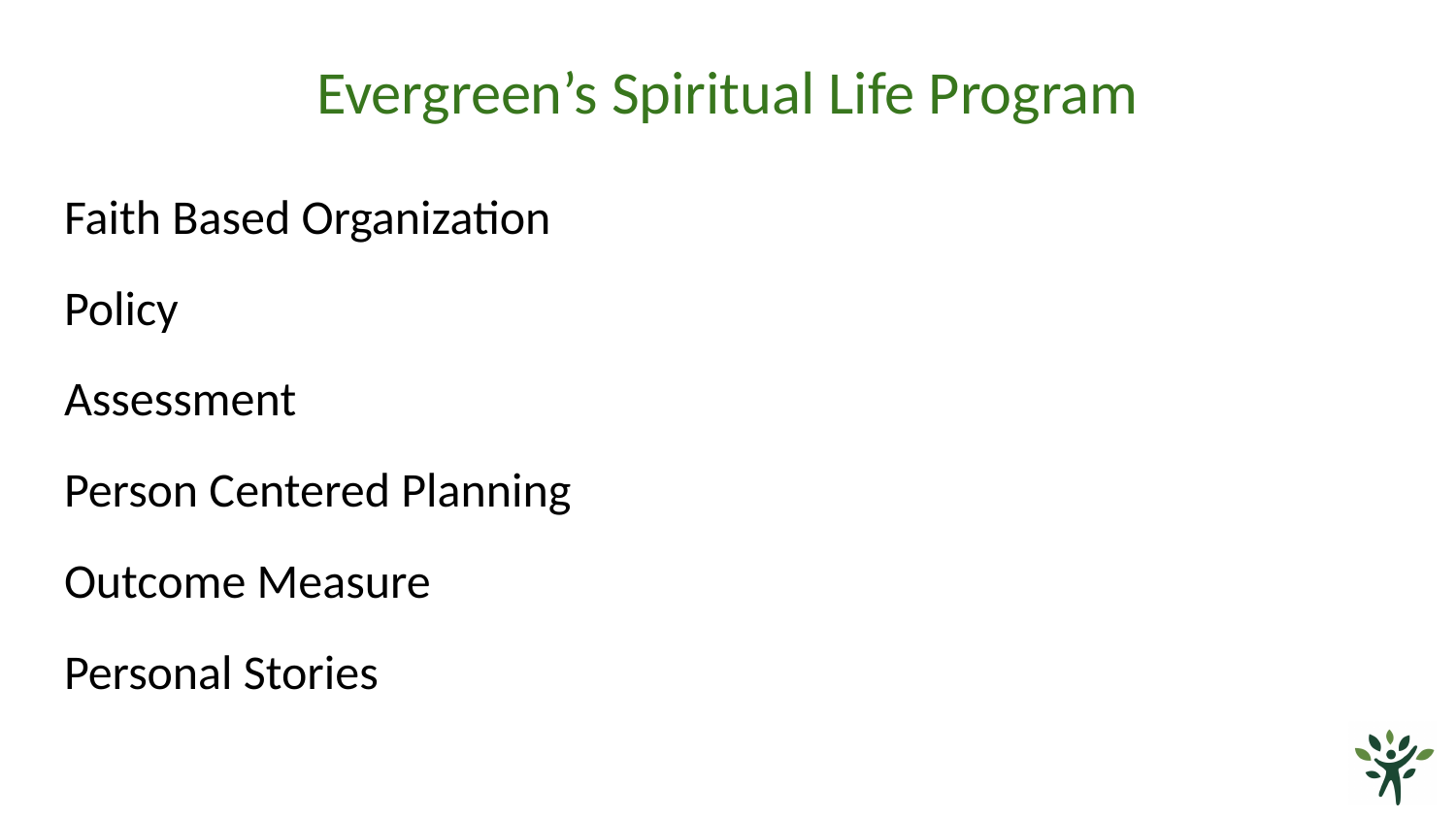

# Evergreen’s Spiritual Life Program
Faith Based Organization
Policy
Assessment
Person Centered Planning
Outcome Measure
Personal Stories